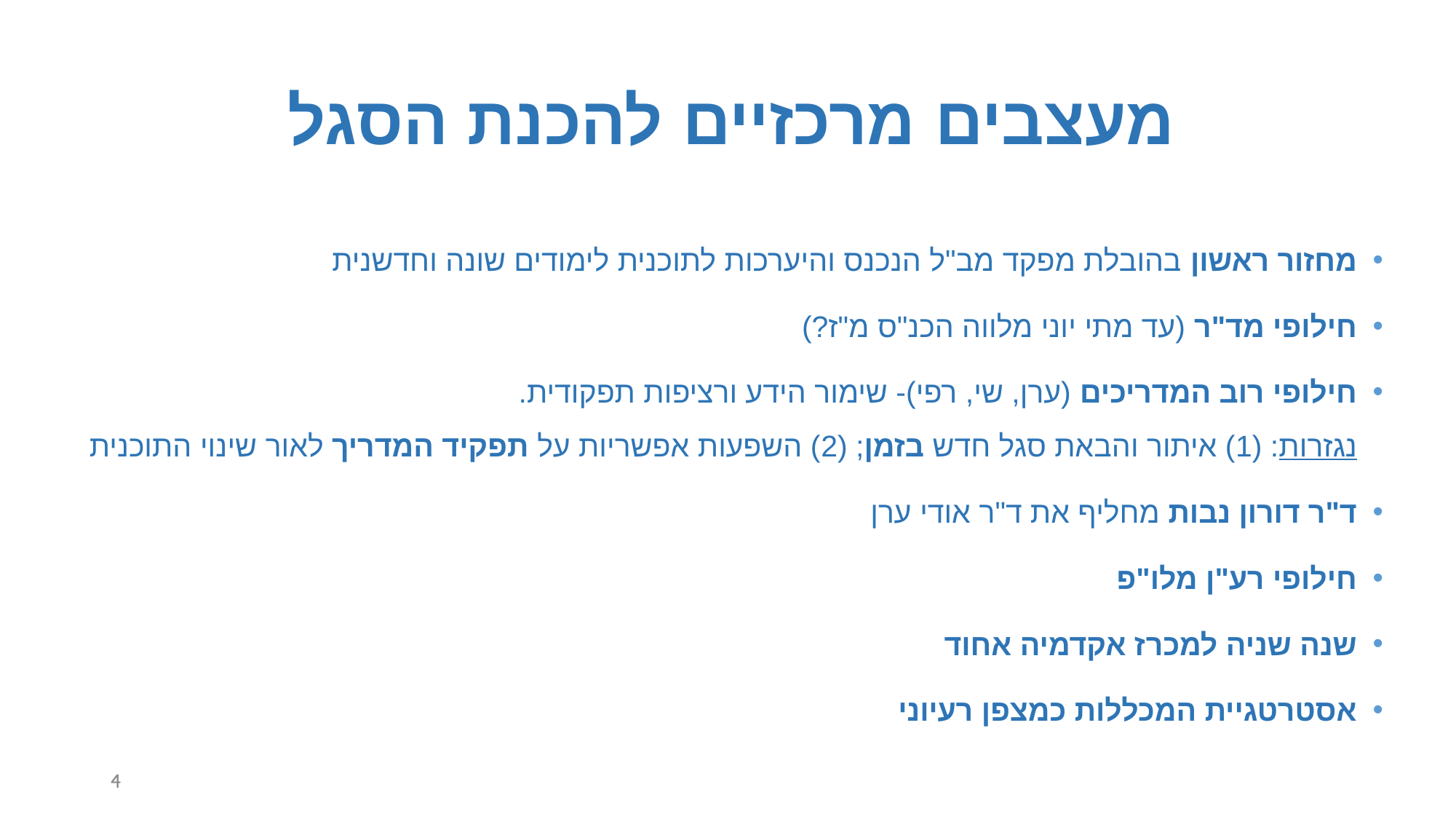

# מעצבים מרכזיים להכנת הסגל
מחזור ראשון בהובלת מפקד מב"ל הנכנס והיערכות לתוכנית לימודים שונה וחדשנית
חילופי מד"ר (עד מתי יוני מלווה הכנ"ס מ"ז?)
חילופי רוב המדריכים (ערן, שי, רפי)- שימור הידע ורציפות תפקודית.
נגזרות: (1) איתור והבאת סגל חדש בזמן; (2) השפעות אפשריות על תפקיד המדריך לאור שינוי התוכנית
ד"ר דורון נבות מחליף את ד"ר אודי ערן
חילופי רע"ן מלו"פ
שנה שניה למכרז אקדמיה אחוד
אסטרטגיית המכללות כמצפן רעיוני
4